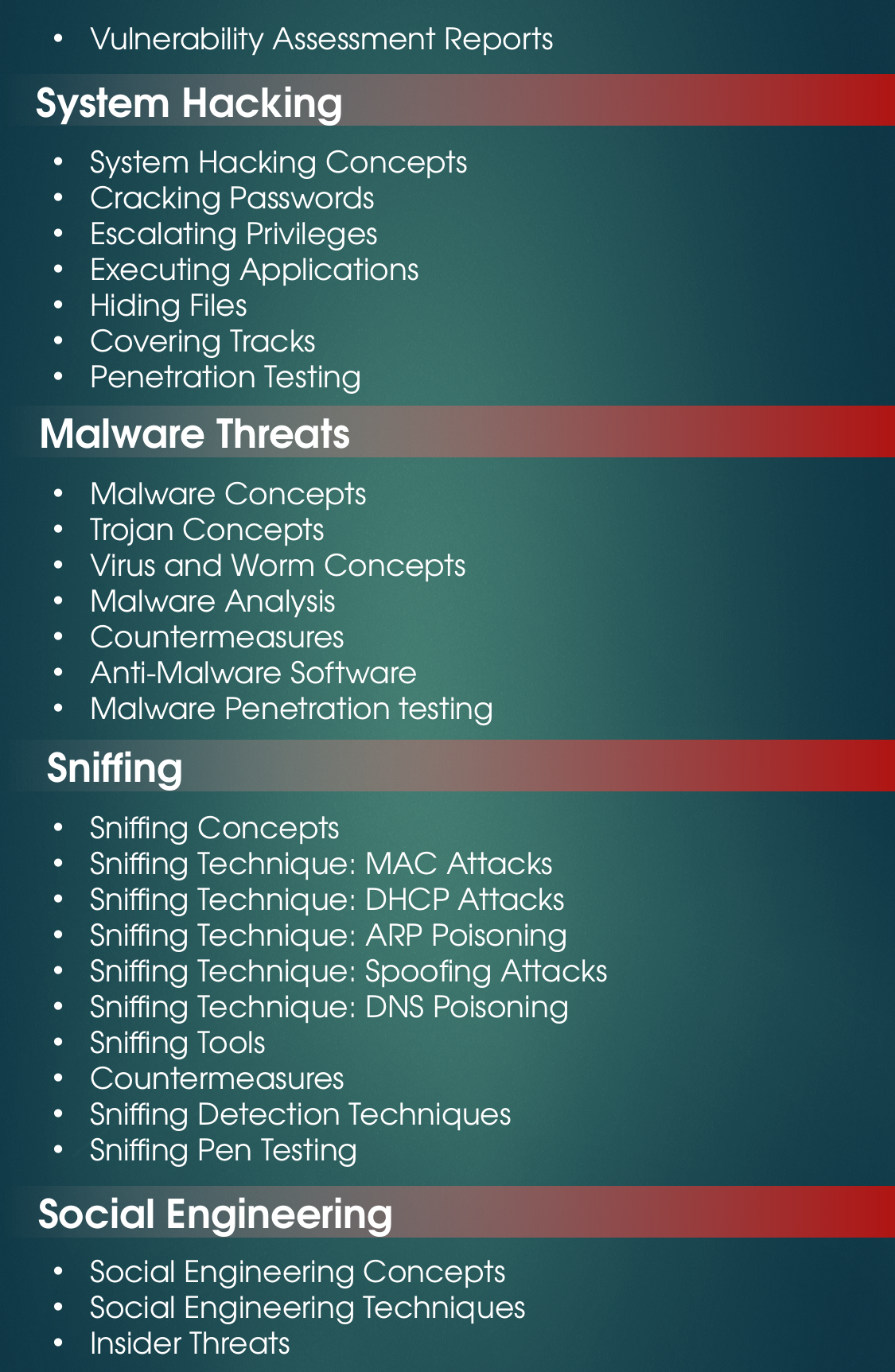

Vulnerability Assessment Reports
System Hacking

System Hacking Concepts
Cracking Passwords
Escalating Privileges
Executing Applications
Hiding Files
Covering Tracks
Penetration Testing
Malware Threats

Malware Concepts
Trojan Concepts
Virus and Worm Concepts
Malware Analysis
Countermeasures
Anti-Malware Software
Malware Penetration testing
Sniffing

Sniffing Concepts
Sniffing Technique: MAC Attacks
Sniffing Technique: DHCP Attacks
Sniffing Technique: ARP Poisoning
Sniffing Technique: Spoofing Attacks
Sniffing Technique: DNS Poisoning
Sniffing Tools
Countermeasures
Sniffing Detection Techniques
Sniffing Pen Testing
Social Engineering

Social Engineering Concepts
Social Engineering Techniques
Insider Threats